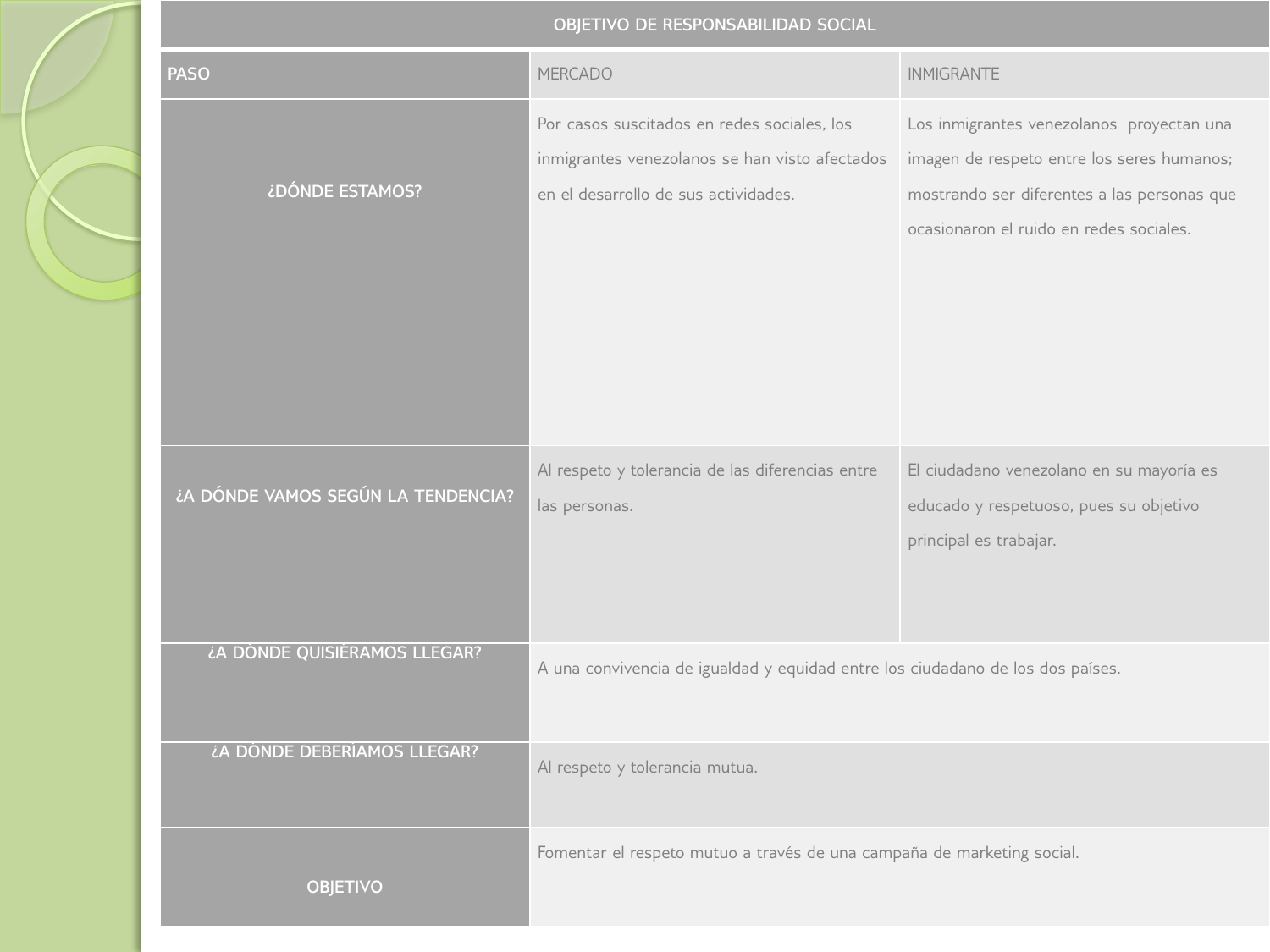

| OBJETIVO DE RESPONSABILIDAD SOCIAL |  |  |
| --- | --- | --- |
| PASO | MERCADO | INMIGRANTE |
| ¿DÓNDE ESTAMOS? | Por casos suscitados en redes sociales, los inmigrantes venezolanos se han visto afectados en el desarrollo de sus actividades. | Los inmigrantes venezolanos proyectan una imagen de respeto entre los seres humanos; mostrando ser diferentes a las personas que ocasionaron el ruido en redes sociales. |
| ¿A DÓNDE VAMOS SEGÚN LA TENDENCIA? | Al respeto y tolerancia de las diferencias entre las personas. | El ciudadano venezolano en su mayoría es educado y respetuoso, pues su objetivo principal es trabajar. |
| ¿A DÓNDE QUISIÉRAMOS LLEGAR? | A una convivencia de igualdad y equidad entre los ciudadano de los dos países. |  |
| ¿A DÓNDE DEBERÍAMOS LLEGAR? | Al respeto y tolerancia mutua. |  |
| OBJETIVO | Fomentar el respeto mutuo a través de una campaña de marketing social. |  |